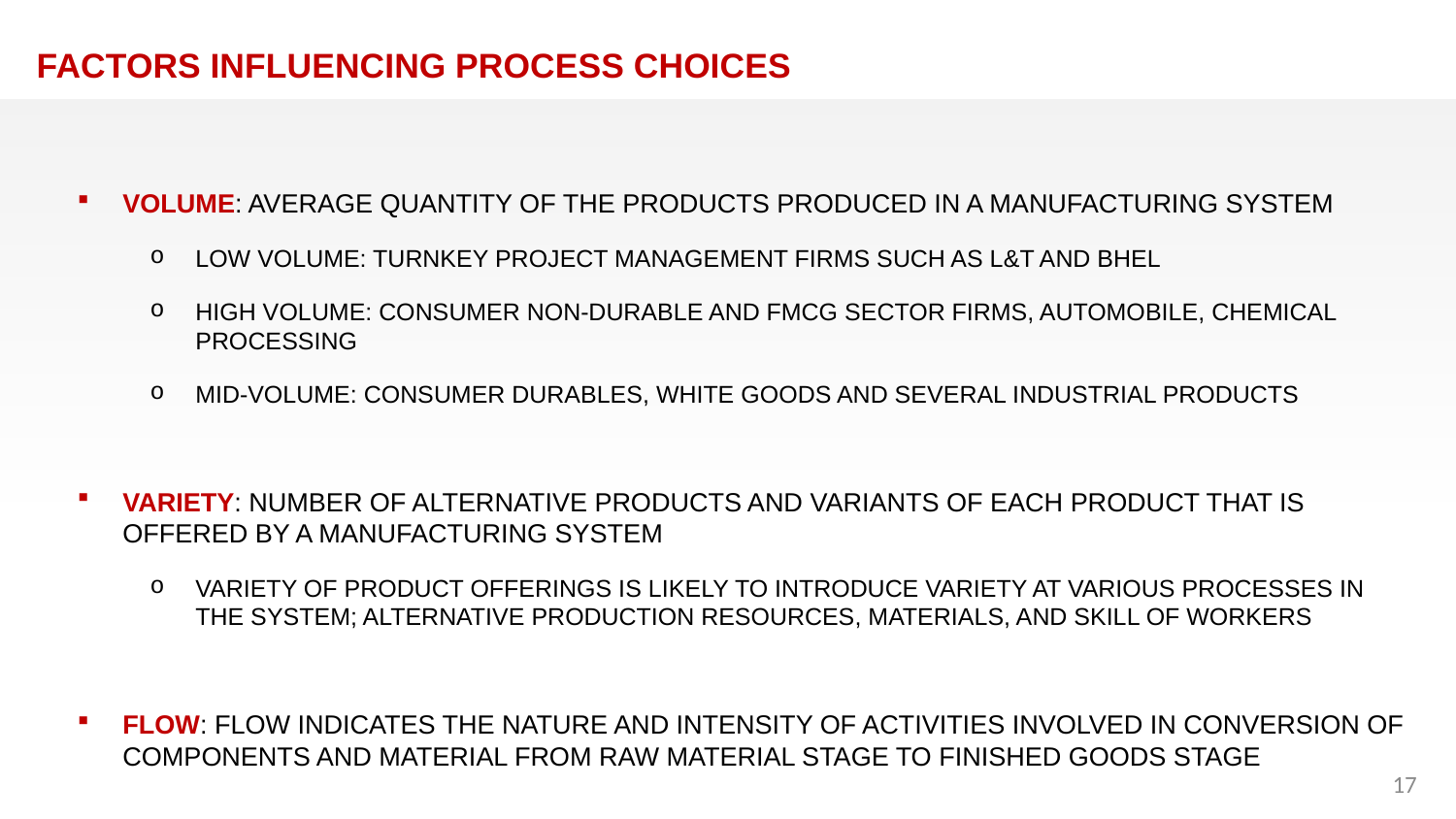

FACTORS INFLUENCING PROCESS CHOICES

VOLUME: AVERAGE QUANTITY OF THE PRODUCTS PRODUCED IN A MANUFACTURING SYSTEM
LOW VOLUME: TURNKEY PROJECT MANAGEMENT FIRMS SUCH AS L&T AND BHEL
HIGH VOLUME: CONSUMER NON-DURABLE AND FMCG SECTOR FIRMS, AUTOMOBILE, CHEMICAL PROCESSING
MID-VOLUME: CONSUMER DURABLES, WHITE GOODS AND SEVERAL INDUSTRIAL PRODUCTS

VARIETY: NUMBER OF ALTERNATIVE PRODUCTS AND VARIANTS OF EACH PRODUCT THAT IS OFFERED BY A MANUFACTURING SYSTEM
VARIETY OF PRODUCT OFFERINGS IS LIKELY TO INTRODUCE VARIETY AT VARIOUS PROCESSES IN THE SYSTEM; ALTERNATIVE PRODUCTION RESOURCES, MATERIALS, AND SKILL OF WORKERS

FLOW: FLOW INDICATES THE NATURE AND INTENSITY OF ACTIVITIES INVOLVED IN CONVERSION OF COMPONENTS AND MATERIAL FROM RAW MATERIAL STAGE TO FINISHED GOODS STAGE